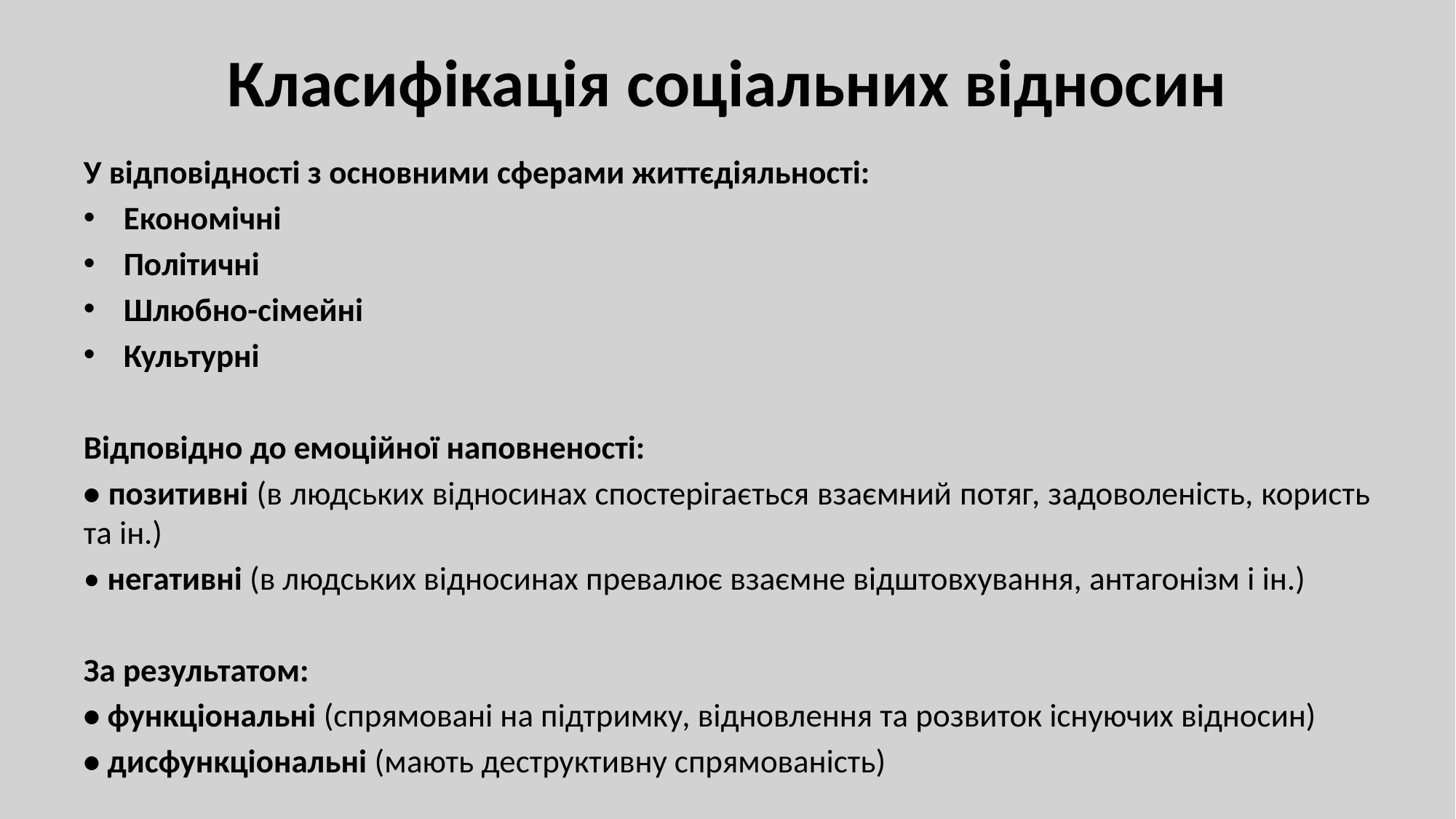

# Класифікація соціальних відносин
У відповідності з основними сферами життєдіяльності:
Економічні
Політичні
Шлюбно-сімейні
Культурні

Відповідно до емоційної наповненості:
• позитивні (в людських відносинах спостерігається взаємний потяг, задоволеність, користь та ін.)
• негативні (в людських відносинах превалює взаємне відштовхування, антагонізм і ін.)

За результатом:
• функціональні (спрямовані на підтримку, відновлення та розвиток існуючих відносин)
• дисфункціональні (мають деструктивну спрямованість)